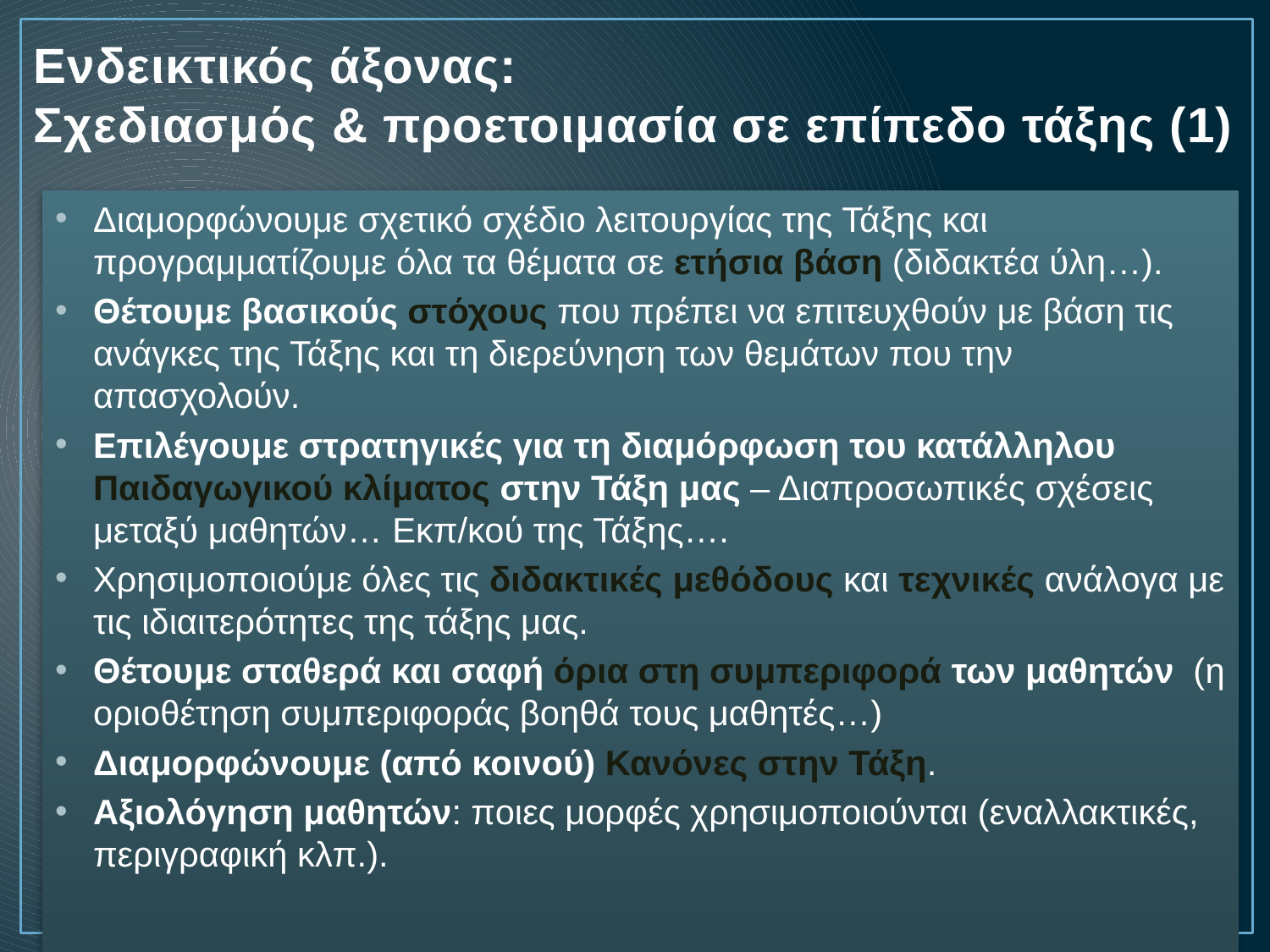

# Ενδεικτικός άξονας: Σχεδιασμός & προετοιμασία σε επίπεδο τάξης (1)
Διαμορφώνουμε σχετικό σχέδιο λειτουργίας της Τάξης και προγραμματίζουμε όλα τα θέματα σε ετήσια βάση (διδακτέα ύλη…).
Θέτουμε βασικούς στόχους που πρέπει να επιτευχθούν με βάση τις ανάγκες της Τάξης και τη διερεύνηση των θεμάτων που την απασχολούν.
Επιλέγουμε στρατηγικές για τη διαμόρφωση του κατάλληλου Παιδαγωγικού κλίματος στην Τάξη μας – Διαπροσωπικές σχέσεις μεταξύ μαθητών… Εκπ/κού της Τάξης….
Χρησιμοποιούμε όλες τις διδακτικές μεθόδους και τεχνικές ανάλογα με τις ιδιαιτερότητες της τάξης μας.
Θέτουμε σταθερά και σαφή όρια στη συμπεριφορά των μαθητών  (η οριοθέτηση συμπεριφοράς βοηθά τους μαθητές…)
Διαμορφώνουμε (από κοινού) Κανόνες στην Τάξη.
Αξιολόγηση μαθητών: ποιες μορφές χρησιμοποιούνται (εναλλακτικές, περιγραφική κλπ.).